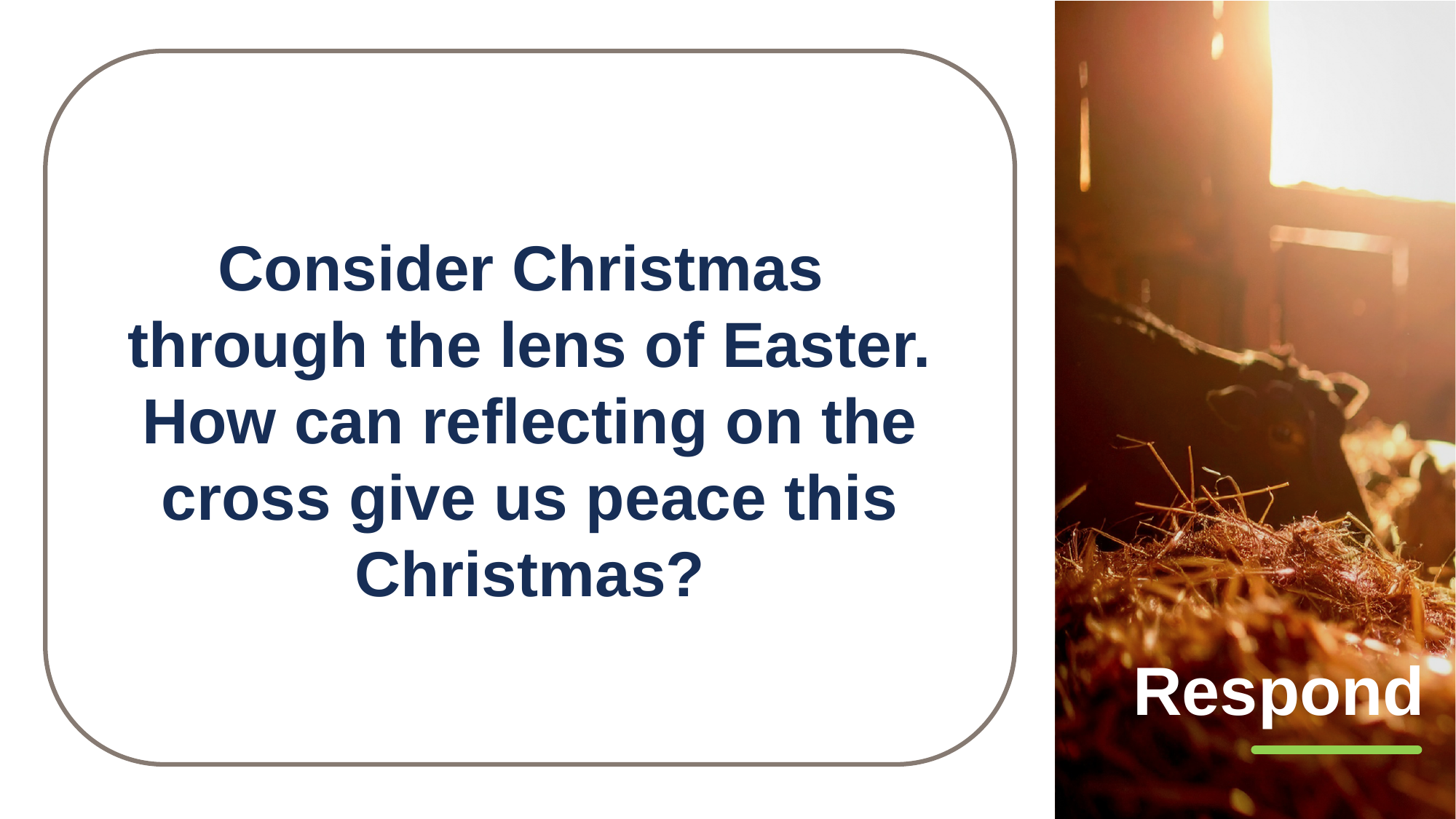

Consider Christmas
through the lens of Easter. How can reflecting on the cross give us peace this Christmas?
# Respond